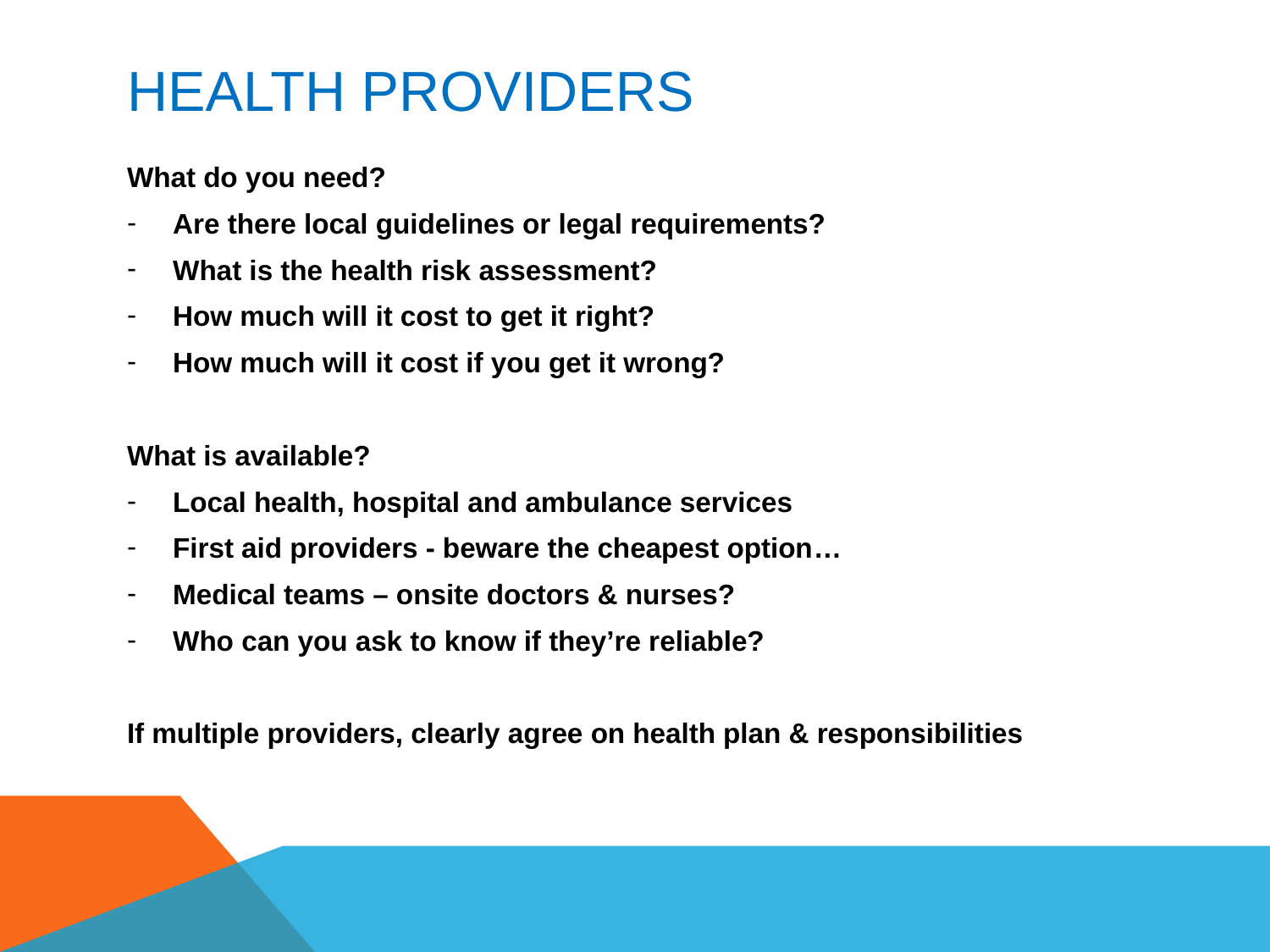

# Health providers
What do you need?
Are there local guidelines or legal requirements?
What is the health risk assessment?
How much will it cost to get it right?
How much will it cost if you get it wrong?

What is available?
Local health, hospital and ambulance services
First aid providers - beware the cheapest option…
Medical teams – onsite doctors & nurses?
Who can you ask to know if they’re reliable?

If multiple providers, clearly agree on health plan & responsibilities